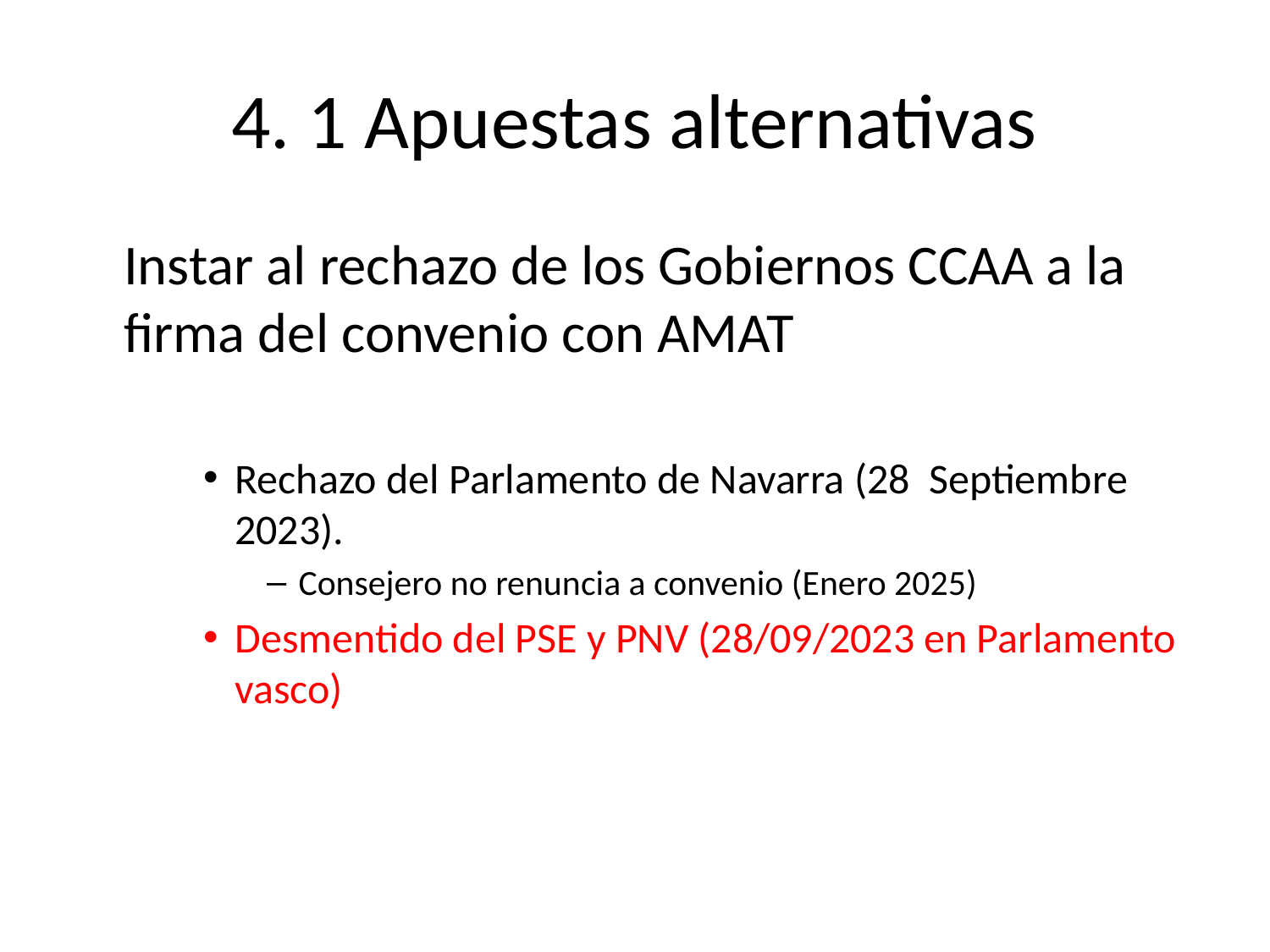

# 4. 1 Apuestas alternativas
	Instar al rechazo de los Gobiernos CCAA a la firma del convenio con AMAT

Rechazo del Parlamento de Navarra (28  Septiembre 2023).
Consejero no renuncia a convenio (Enero 2025)
Desmentido del PSE y PNV (28/09/2023 en Parlamento vasco)